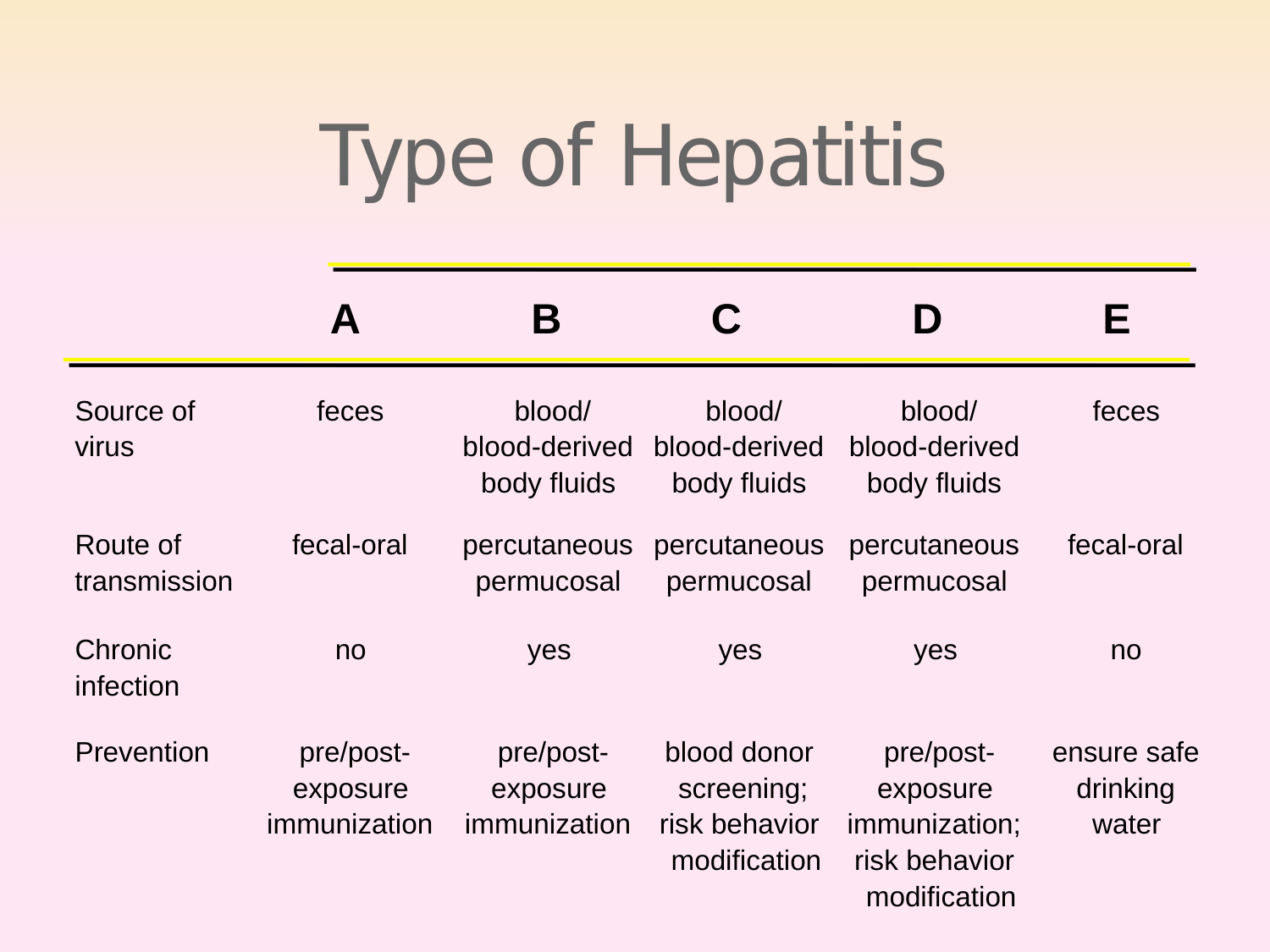

#
Type of Hepatitis

A
B
C
D
E

Source of
feces
blood/
blood/
blood/
feces
virus
blood-derived
blood-derived
blood-derived
body fluids
body fluids
body fluids
Route of
fecal-oral
percutaneous
percutaneous
percutaneous
fecal-oral
transmission
permucosal
permucosal
permucosal
Chronic
no
yes
yes
yes
no
infection
Prevention
pre/post-
pre/post-
blood donor
pre/post-
ensure safe
exposure
exposure
screening;
exposure
drinking
immunization
immunization
risk behavior
immunization;
water
modification
risk behavior

modification